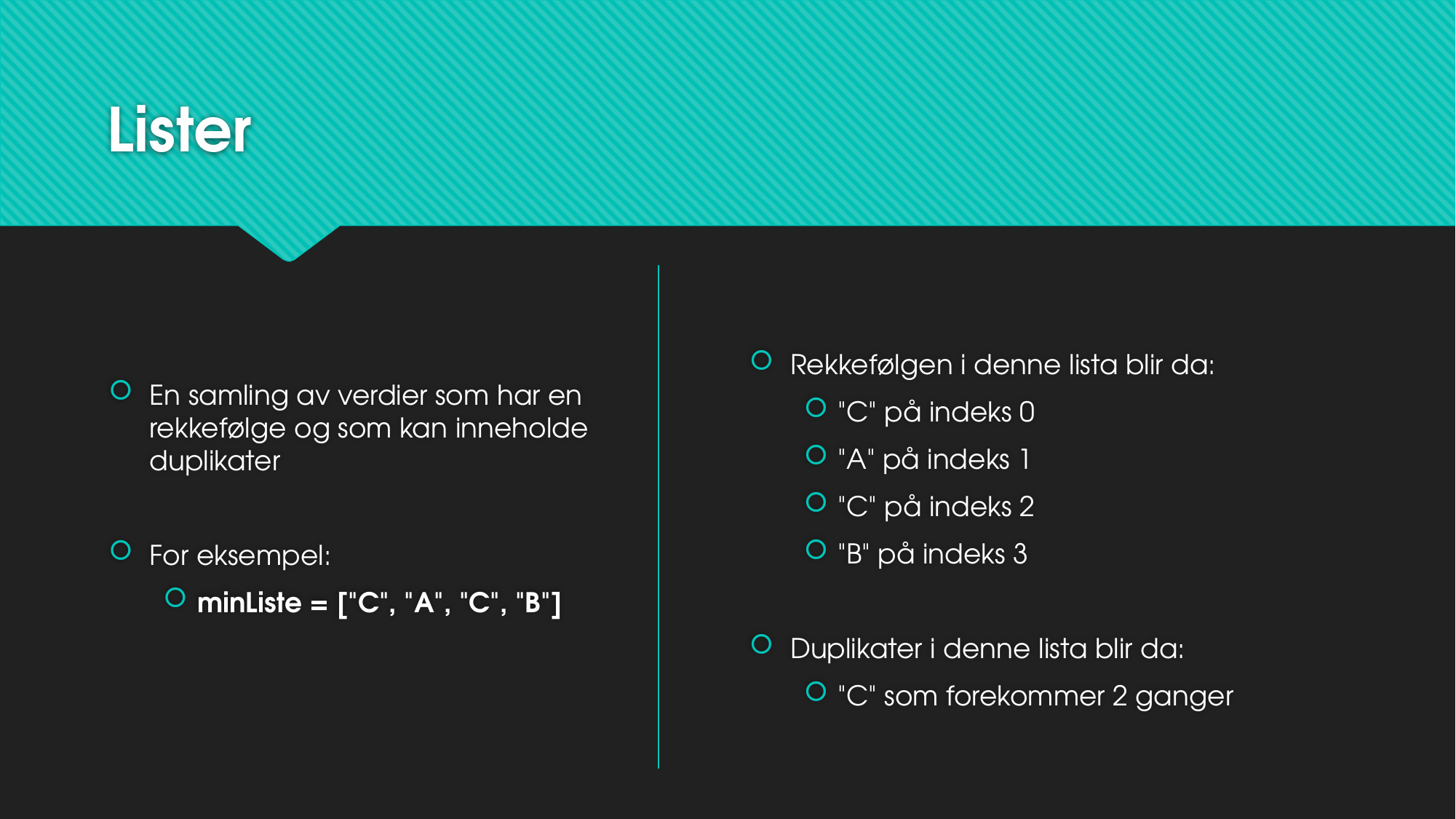

# Lister
En samling av verdier som har en rekkefølge og som kan inneholde duplikater

For eksempel:
minListe = ["C", "A", "C", "B"]

Rekkefølgen i denne lista blir da:
"C" på indeks 0
"A" på indeks 1
"C" på indeks 2
"B" på indeks 3

Duplikater i denne lista blir da:
"C" som forekommer 2 ganger